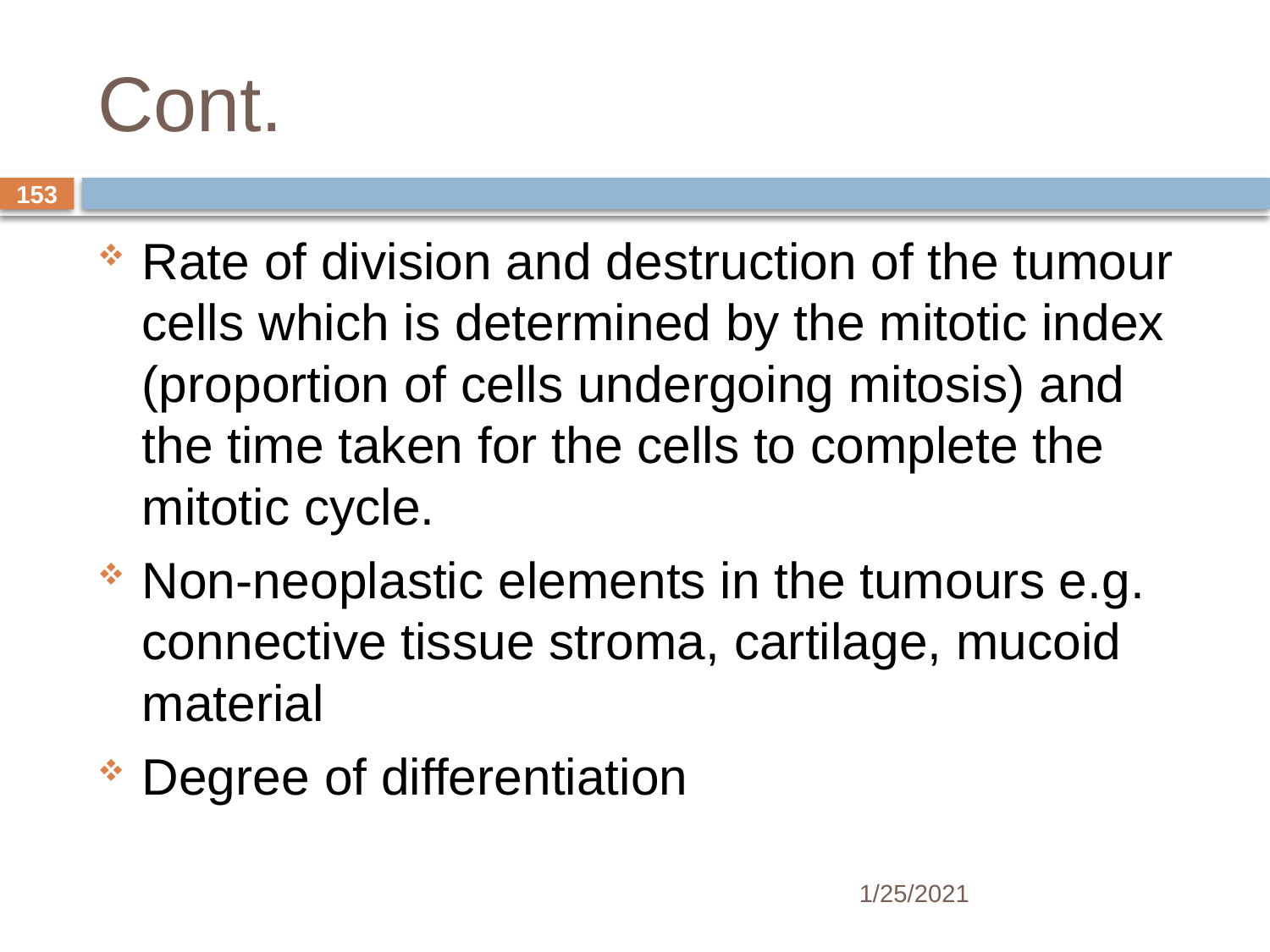

# Cont.
153
Rate of division and destruction of the tumour cells which is determined by the mitotic index (proportion of cells undergoing mitosis) and the time taken for the cells to complete the mitotic cycle.
Non-neoplastic elements in the tumours e.g. connective tissue stroma, cartilage, mucoid material
Degree of differentiation

1/25/2021